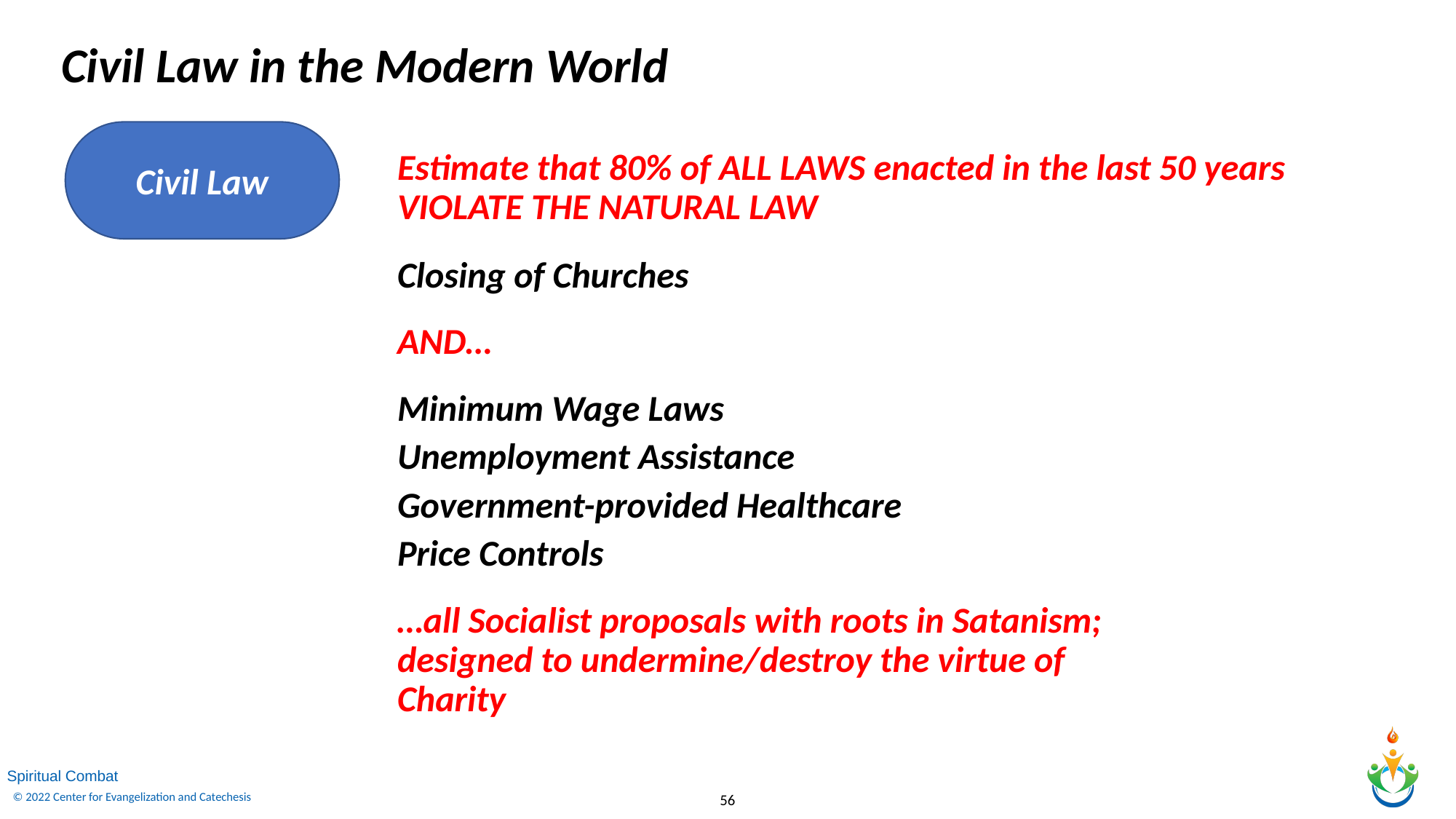

Civil Law in the Modern World
Civil Law
Estimate that 80% of ALL LAWS enacted in the last 50 years VIOLATE THE NATURAL LAW
Closing of Churches
AND…
Minimum Wage Laws
Unemployment Assistance
Government-provided Healthcare
Price Controls
…all Socialist proposals with roots in Satanism; designed to undermine/destroy the virtue of Charity

56